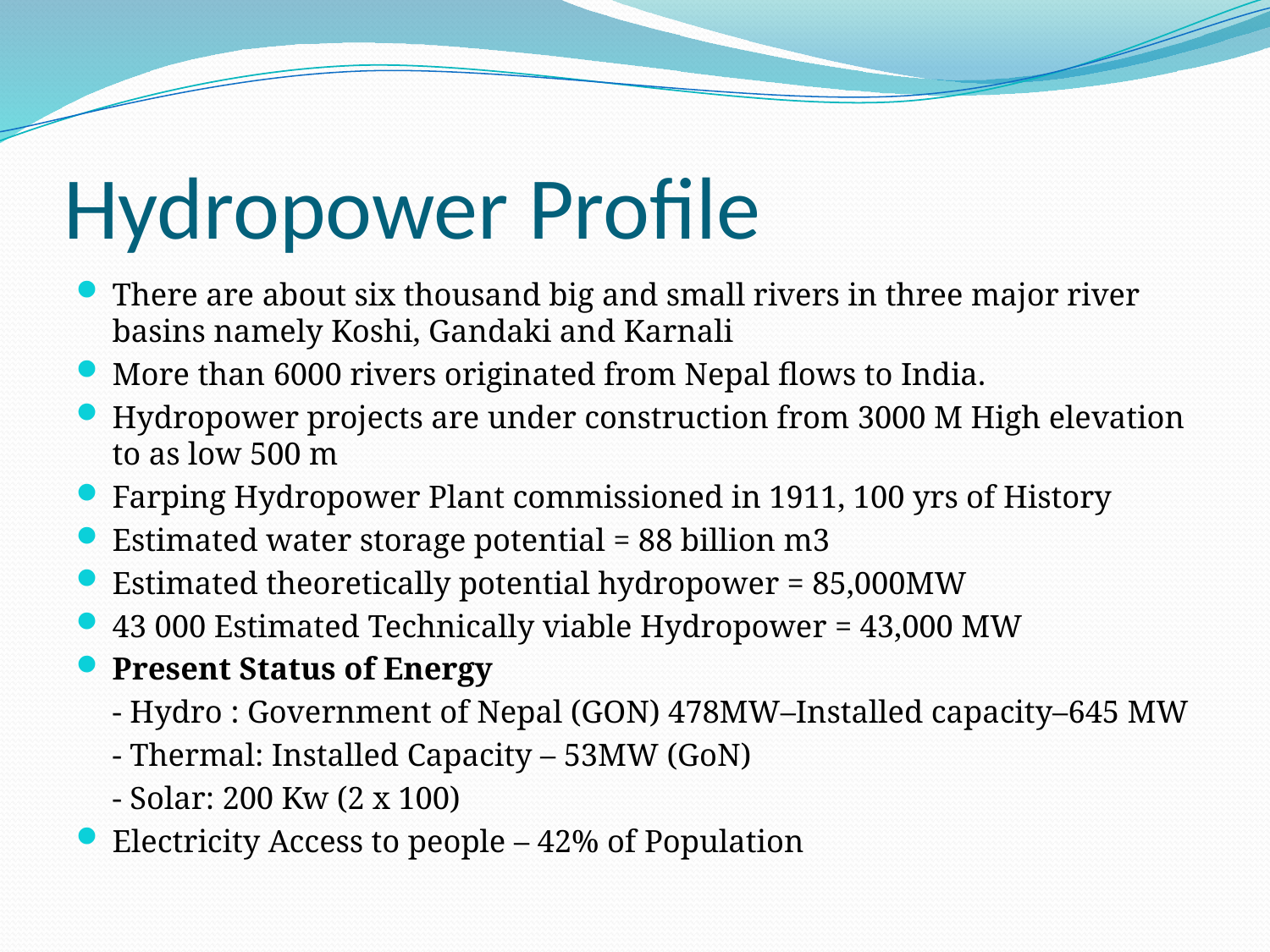

# Hydropower Profile
There are about six thousand big and small rivers in three major river basins namely Koshi, Gandaki and Karnali
More than 6000 rivers originated from Nepal flows to India.
Hydropower projects are under construction from 3000 M High elevation to as low 500 m
Farping Hydropower Plant commissioned in 1911, 100 yrs of History
Estimated water storage potential = 88 billion m3
Estimated theoretically potential hydropower = 85,000MW
43 000 Estimated Technically viable Hydropower = 43,000 MW
Present Status of Energy
	- Hydro : Government of Nepal (GON) 478MW–Installed capacity–645 MW
	- Thermal: Installed Capacity – 53MW (GoN)
	- Solar: 200 Kw (2 x 100)
Electricity Access to people – 42% of Population